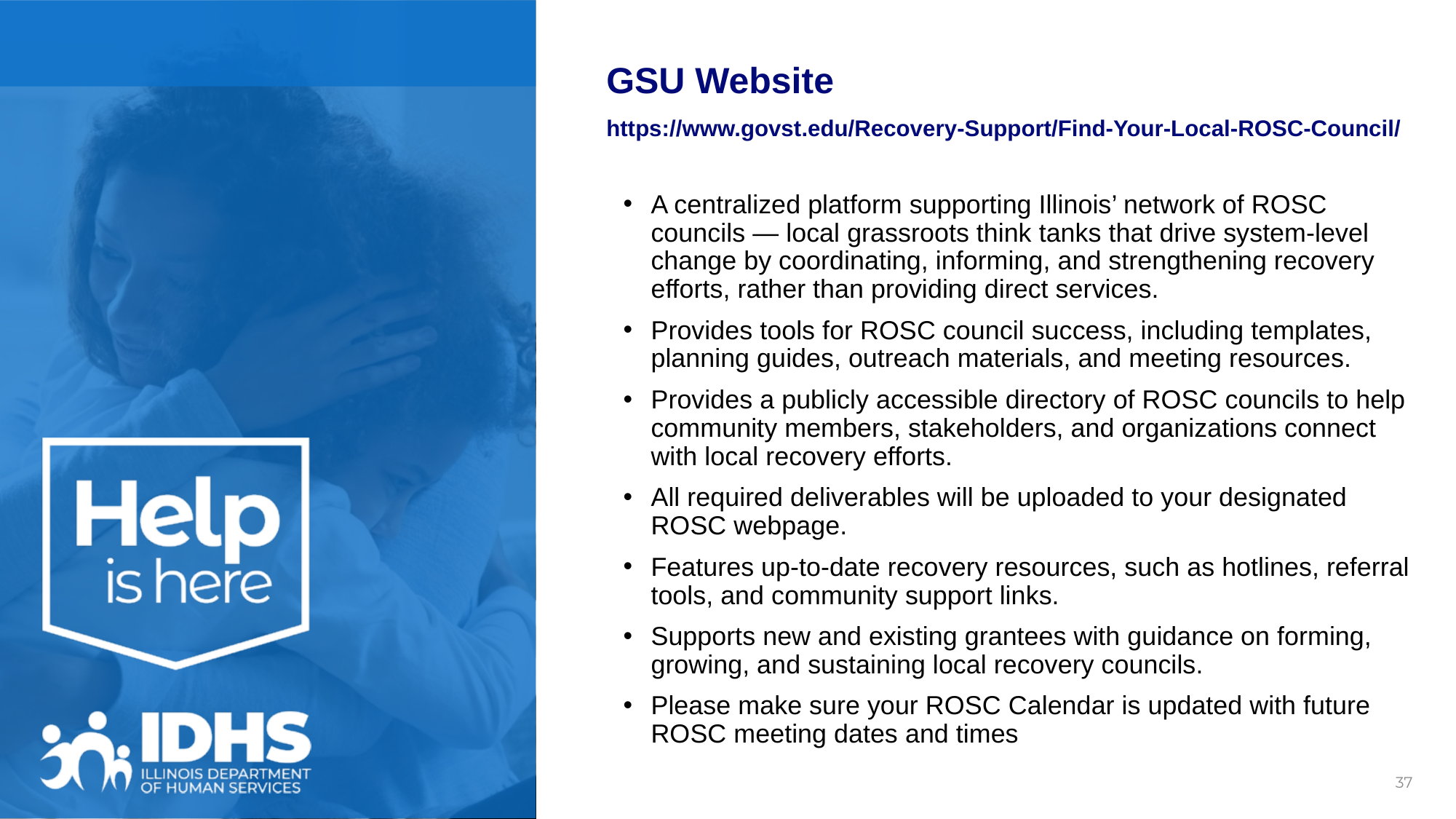

GSU Website
https://www.govst.edu/Recovery-Support/Find-Your-Local-ROSC-Council/
A centralized platform supporting Illinois’ network of ROSC councils — local grassroots think tanks that drive system-level change by coordinating, informing, and strengthening recovery efforts, rather than providing direct services.
Provides tools for ROSC council success, including templates, planning guides, outreach materials, and meeting resources.
Provides a publicly accessible directory of ROSC councils to help community members, stakeholders, and organizations connect with local recovery efforts.
All required deliverables will be uploaded to your designated ROSC webpage.
Features up-to-date recovery resources, such as hotlines, referral tools, and community support links.
Supports new and existing grantees with guidance on forming, growing, and sustaining local recovery councils.
Please make sure your ROSC Calendar is updated with future ROSC meeting dates and times

37